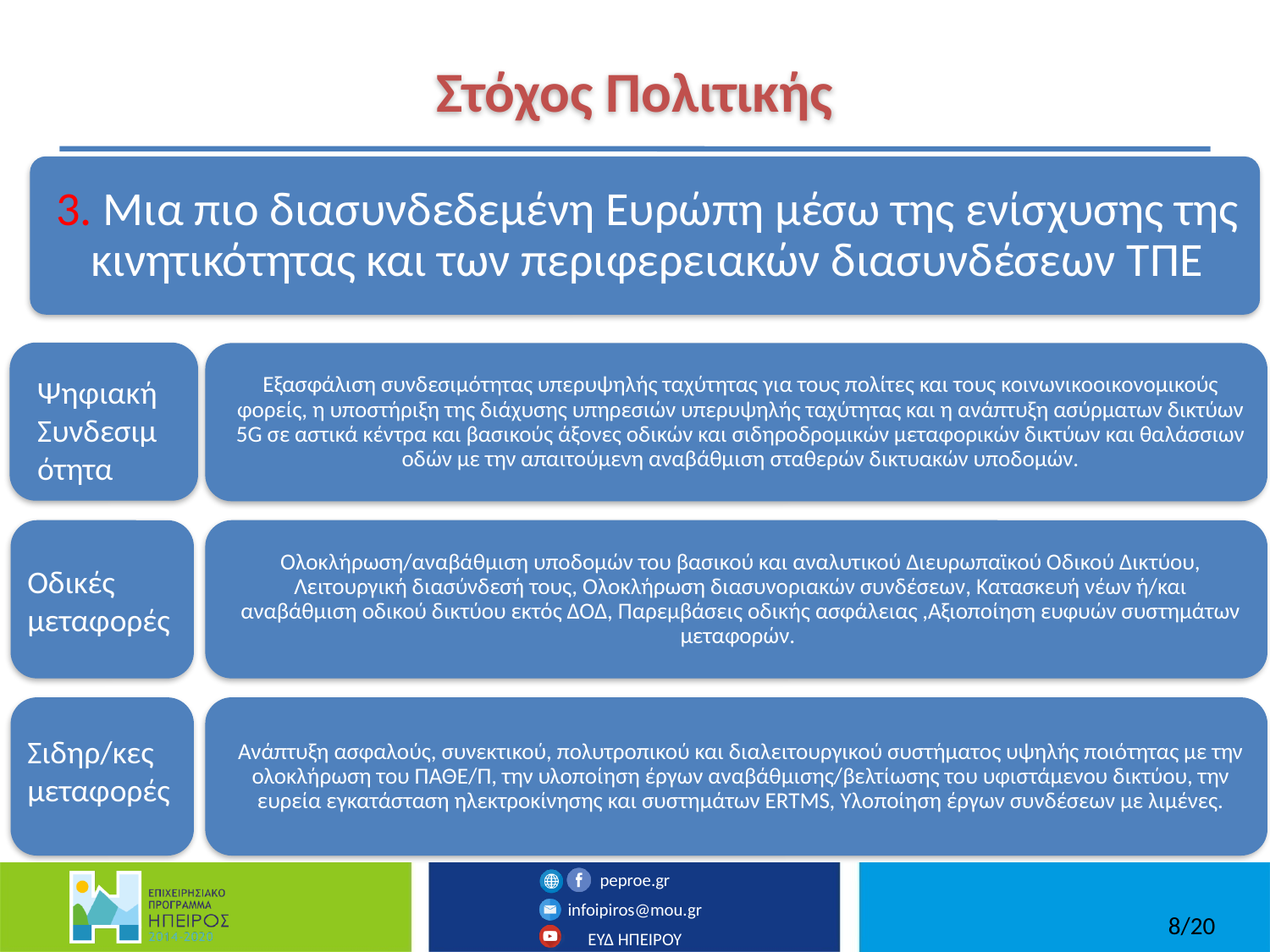

# Στόχος Πολιτικής
3. Μια πιο διασυνδεδεμένη Ευρώπη μέσω της ενίσχυσης της κινητικότητας και των περιφερειακών διασυνδέσεων ΤΠΕ
Εξασφάλιση συνδεσιμότητας υπερυψηλής ταχύτητας για τους πολίτες και τους κοινωνικοοικονομικούς φορείς, η υποστήριξη της διάχυσης υπηρεσιών υπερυψηλής ταχύτητας και η ανάπτυξη ασύρματων δικτύων 5G σε αστικά κέντρα και βασικούς άξονες οδικών και σιδηροδρομικών μεταφορικών δικτύων και θαλάσσιων οδών με την απαιτούμενη αναβάθμιση σταθερών δικτυακών υποδομών.
Ολοκλήρωση/αναβάθμιση υποδομών του βασικού και αναλυτικού Διευρωπαϊκού Οδικού Δικτύου, Λειτουργική διασύνδεσή τους, Ολοκλήρωση διασυνοριακών συνδέσεων, Κατασκευή νέων ή/και αναβάθμιση οδικού δικτύου εκτός ΔΟΔ, Παρεμβάσεις οδικής ασφάλειας ,Αξιοποίηση ευφυών συστημάτων μεταφορών.
Ανάπτυξη ασφαλούς, συνεκτικού, πολυτροπικού και διαλειτουργικού συστήματος υψηλής ποιότητας με την ολοκλήρωση του ΠΑΘΕ/Π, την υλοποίηση έργων αναβάθμισης/βελτίωσης του υφιστάμενου δικτύου, την ευρεία εγκατάσταση ηλεκτροκίνησης και συστημάτων ERTMS, Υλοποίηση έργων συνδέσεων με λιμένες.
Ψηφιακή Συνδεσιμότητα
Οδικές μεταφορές
Σιδηρ/κες μεταφορές